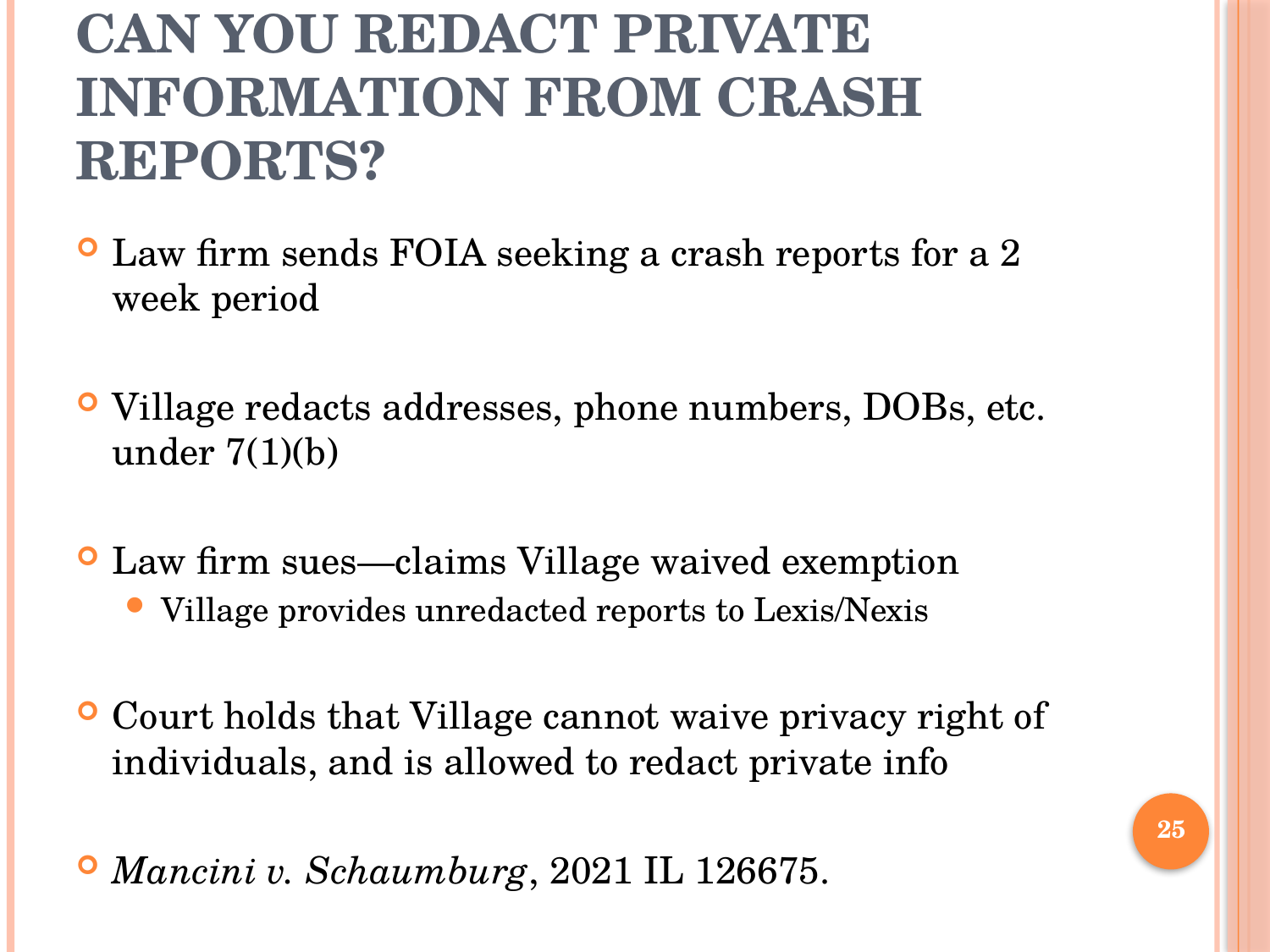

# Can you redact private information from crash reports?
Law firm sends FOIA seeking a crash reports for a 2 week period

Village redacts addresses, phone numbers, DOBs, etc. under 7(1)(b)

Law firm sues—claims Village waived exemption
Village provides unredacted reports to Lexis/Nexis

Court holds that Village cannot waive privacy right of individuals, and is allowed to redact private info

Mancini v. Schaumburg, 2021 IL 126675.

25